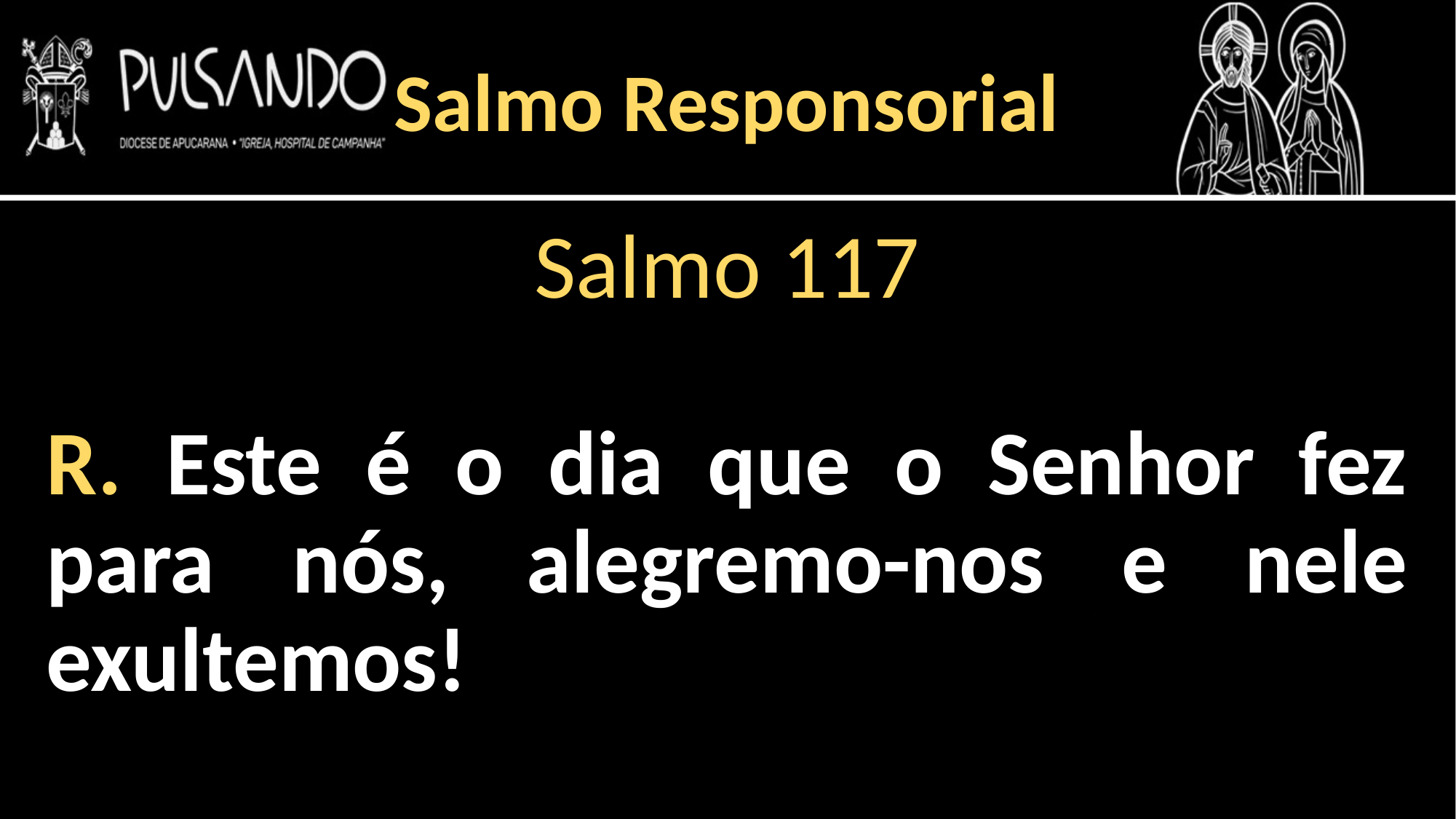

Salmo Responsorial
Salmo 117

R. Este é o dia que o Senhor fez para nós, alegremo-nos e nele exultemos!